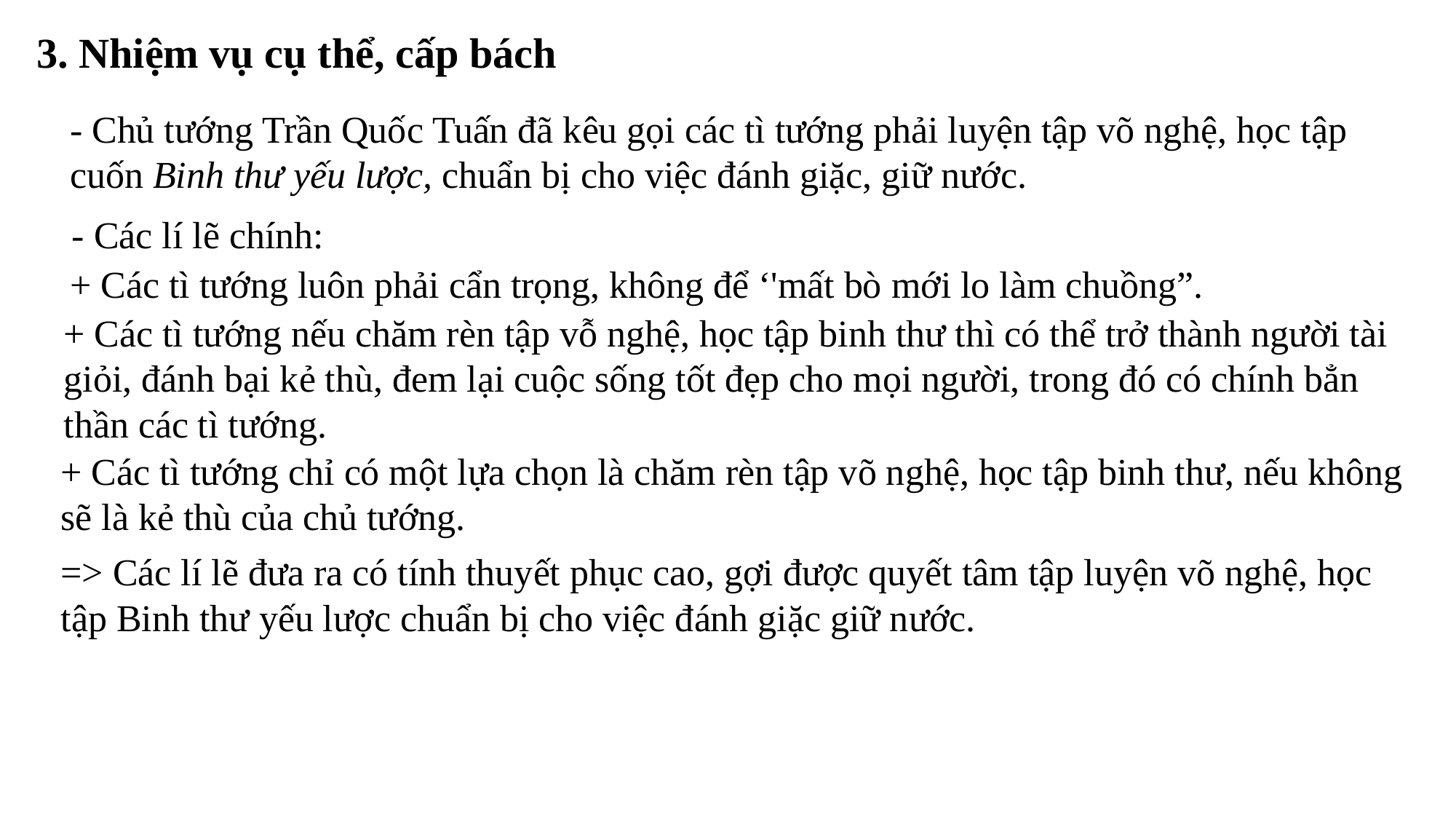

3. Nhiệm vụ cụ thể, cấp bách
- Chủ tướng Trần Quốc Tuấn đã kêu gọi các tì tướng phải luyện tập võ nghệ, học tập cuốn Binh thư yếu lược, chuẩn bị cho việc đánh giặc, giữ nước.
- Các lí lẽ chính:
+ Các tì tướng luôn phải cẩn trọng, không để ‘'mất bò mới lo làm chuồng”.
+ Các tì tướng nếu chăm rèn tập vỗ nghệ, học tập binh thư thì có thể trở thành người tài giỏi, đánh bại kẻ thù, đem lại cuộc sống tốt đẹp cho mọi người, trong đó có chính bẳn thần các tì tướng.
+ Các tì tướng chỉ có một lựa chọn là chăm rèn tập võ nghệ, học tập binh thư, nếu không sẽ là kẻ thù của chủ tướng.
=> Các lí lẽ đưa ra có tính thuyết phục cao, gợi được quyết tâm tập luyện võ nghệ, học tập Binh thư yếu lược chuẩn bị cho việc đánh giặc giữ nước.